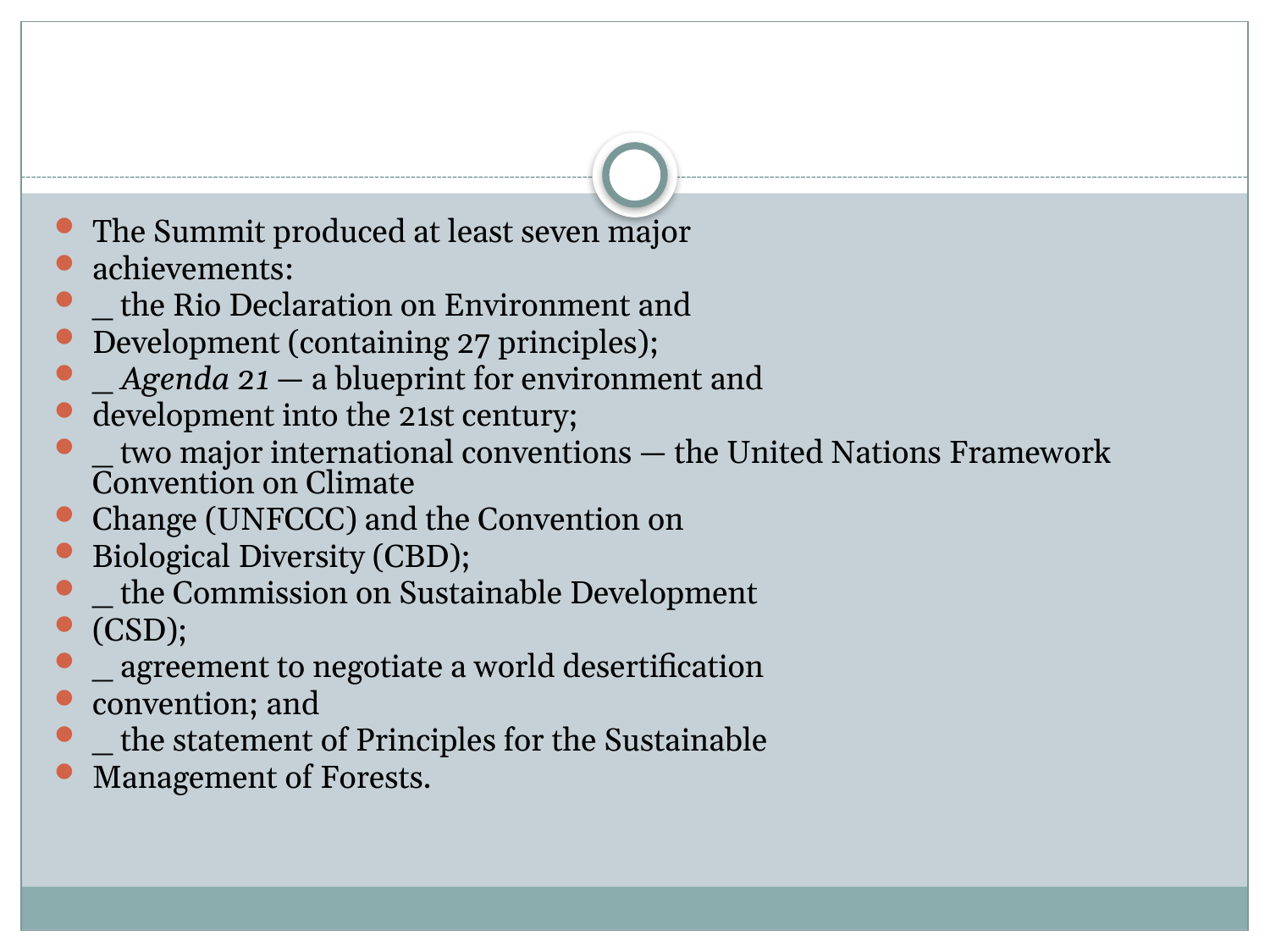

The Summit produced at least seven major
achievements:
_ the Rio Declaration on Environment and
Development (containing 27 principles);
_ Agenda 21 — a blueprint for environment and
development into the 21st century;
_ two major international conventions — the United Nations Framework Convention on Climate
Change (UNFCCC) and the Convention on
Biological Diversity (CBD);
_ the Commission on Sustainable Development
(CSD);
_ agreement to negotiate a world desertification
convention; and
_ the statement of Principles for the Sustainable
Management of Forests.